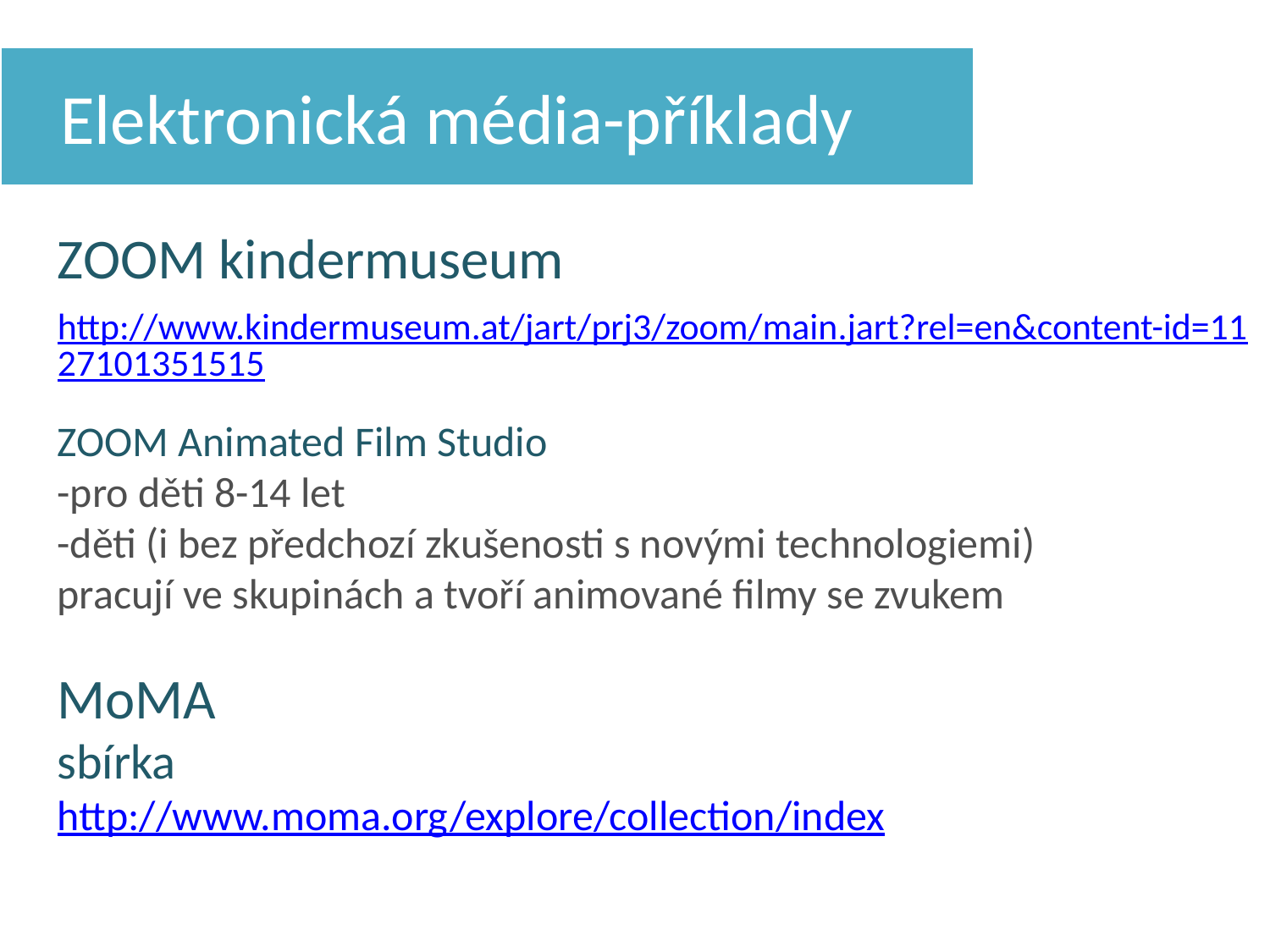

Elektronická média-příklady
ZOOM kindermuseum
http://www.kindermuseum.at/jart/prj3/zoom/main.jart?rel=en&content-id=1127101351515
ZOOM Animated Film Studio
-pro děti 8-14 let
-děti (i bez předchozí zkušenosti s novými technologiemi) pracují ve skupinách a tvoří animované filmy se zvukem
MoMA
sbírka
http://www.moma.org/explore/collection/index